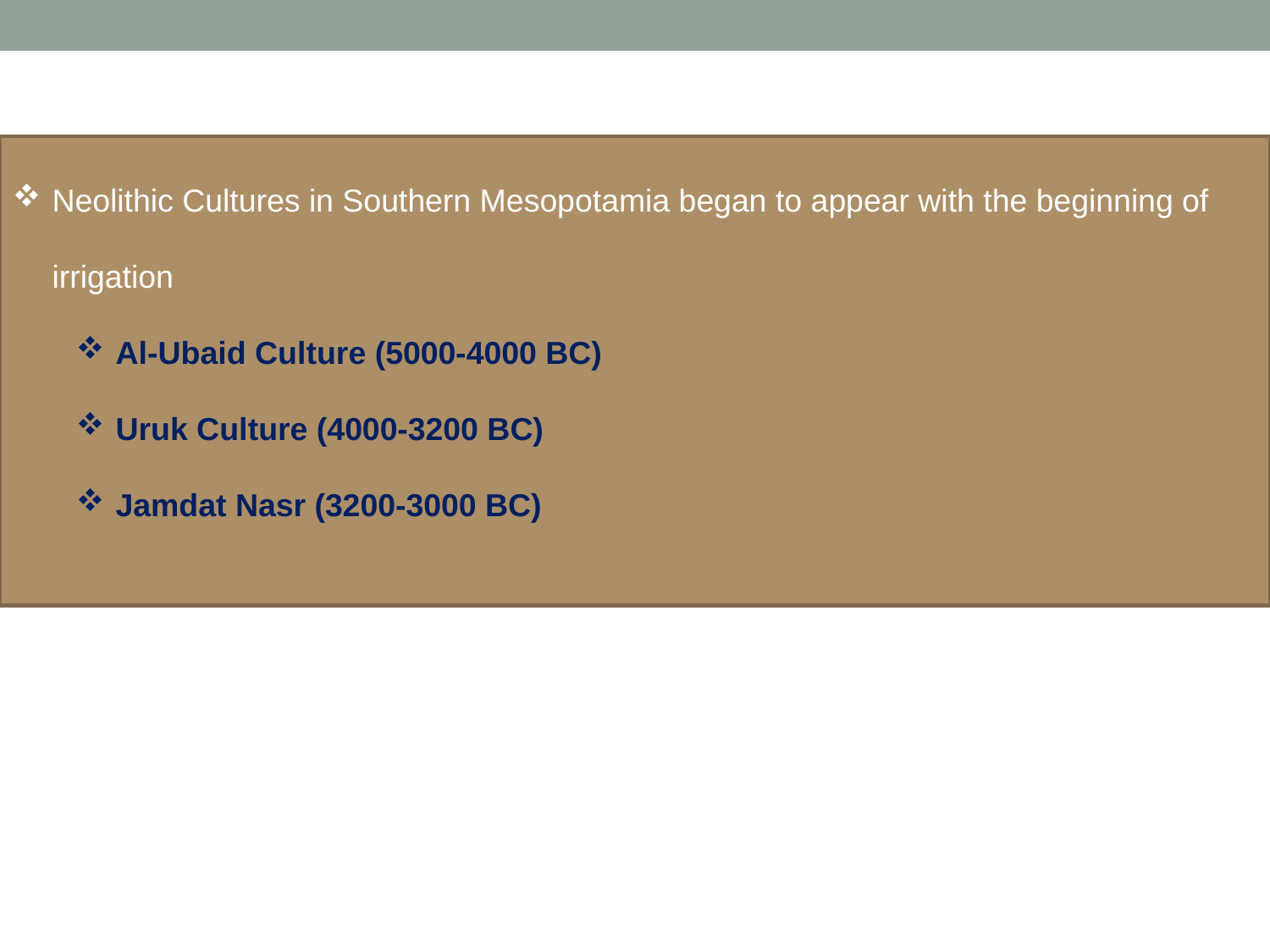

Neolithic Cultures in Southern Mesopotamia began to appear with the beginning of irrigation
Al-Ubaid Culture (5000-4000 BC)
Uruk Culture (4000-3200 BC)
Jamdat Nasr (3200-3000 BC)